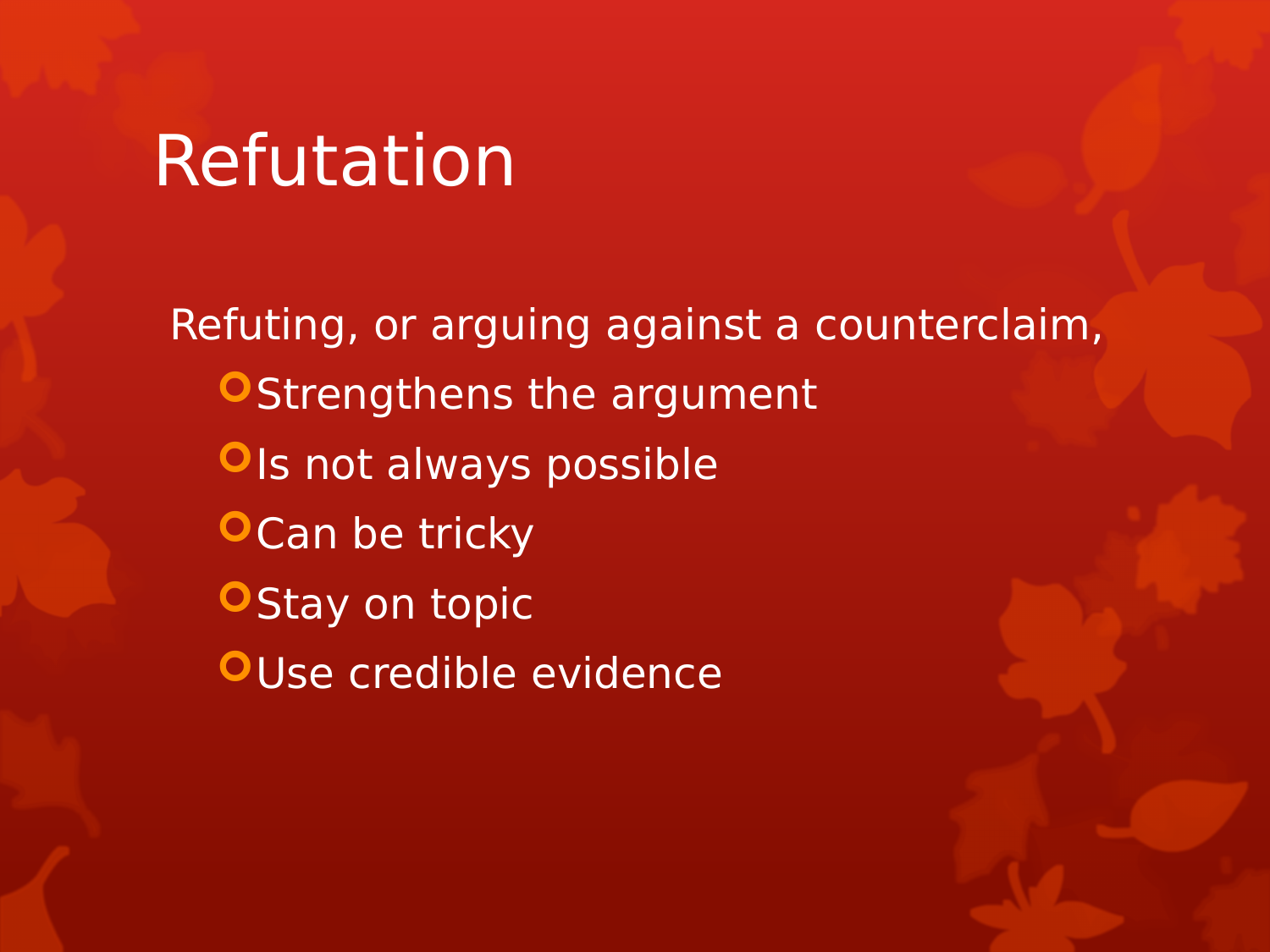

# Refutation
Refuting, or arguing against a counterclaim,
Strengthens the argument
Is not always possible
Can be tricky
Stay on topic
Use credible evidence